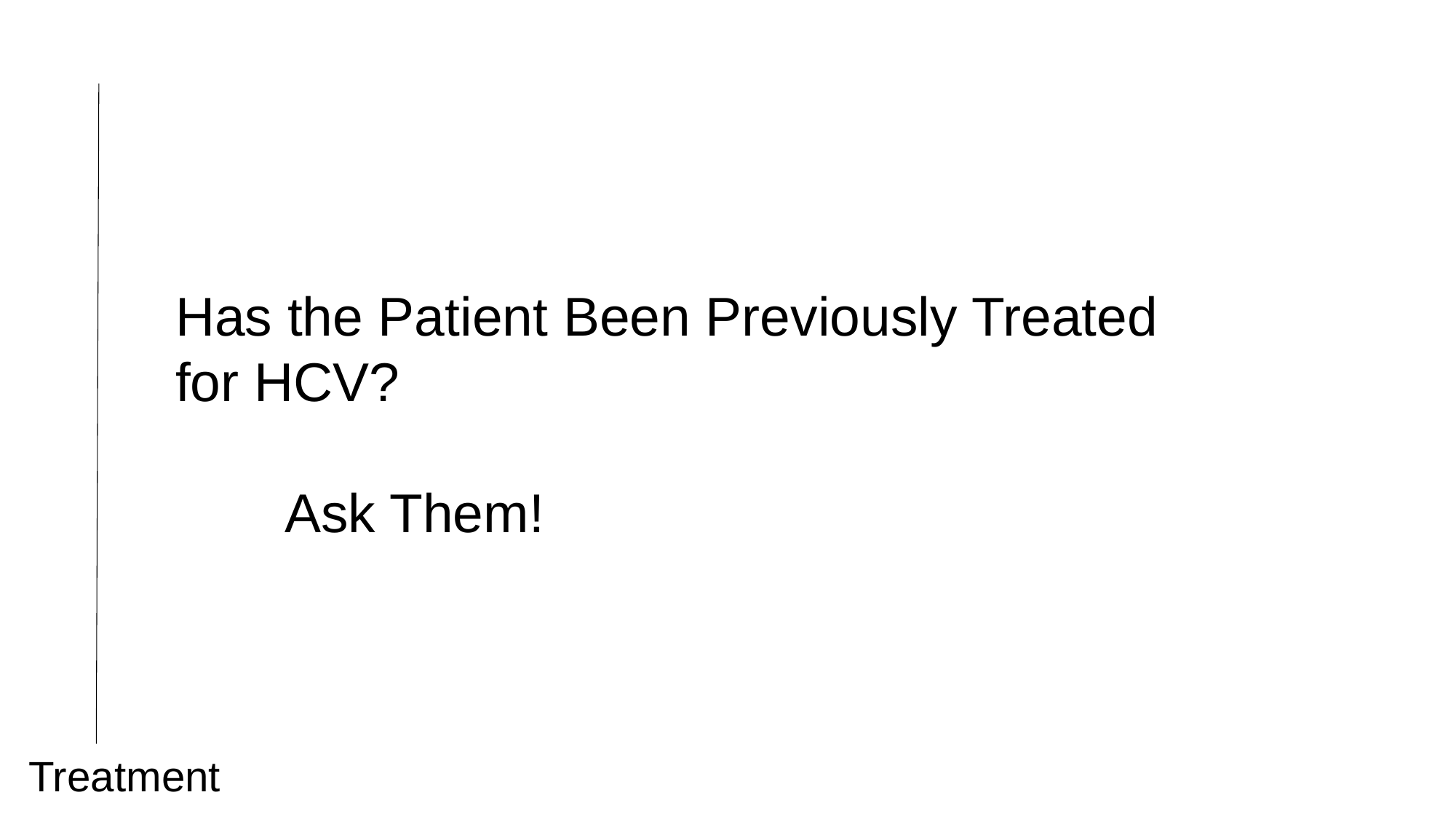

Has the Patient Been Previously Treated for HCV?

	Ask Them!
Treatment